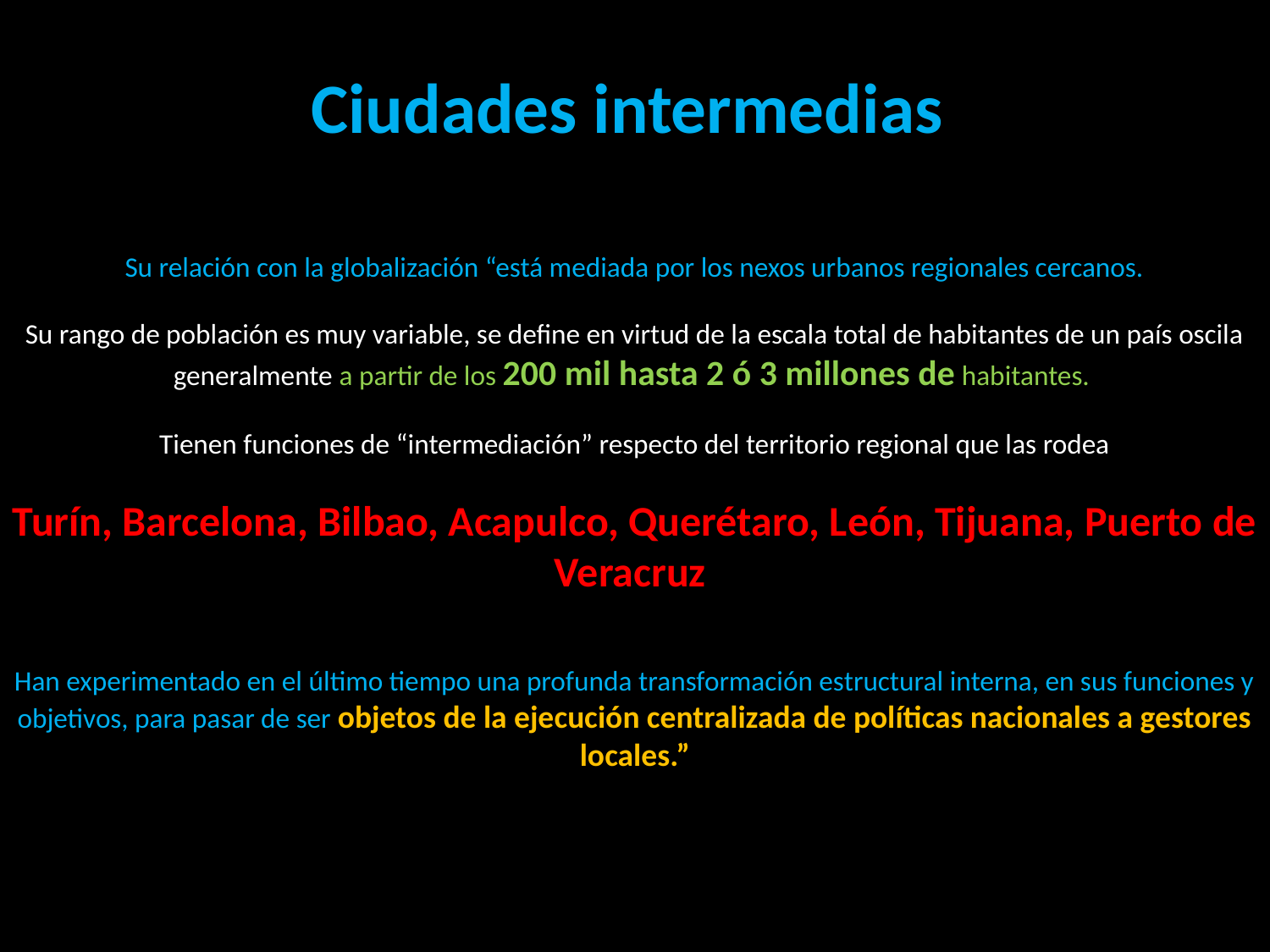

Ciudades intermedias

Su relación con la globalización “está mediada por los nexos urbanos regionales cercanos.

Su rango de población es muy variable, se define en virtud de la escala total de habitantes de un país oscila generalmente a partir de los 200 mil hasta 2 ó 3 millones de habitantes.

Tienen funciones de “intermediación” respecto del territorio regional que las rodea

Turín, Barcelona, Bilbao, Acapulco, Querétaro, León, Tijuana, Puerto de Veracruz

Han experimentado en el último tiempo una profunda transformación estructural interna, en sus funciones y objetivos, para pasar de ser objetos de la ejecución centralizada de políticas nacionales a gestores locales.”